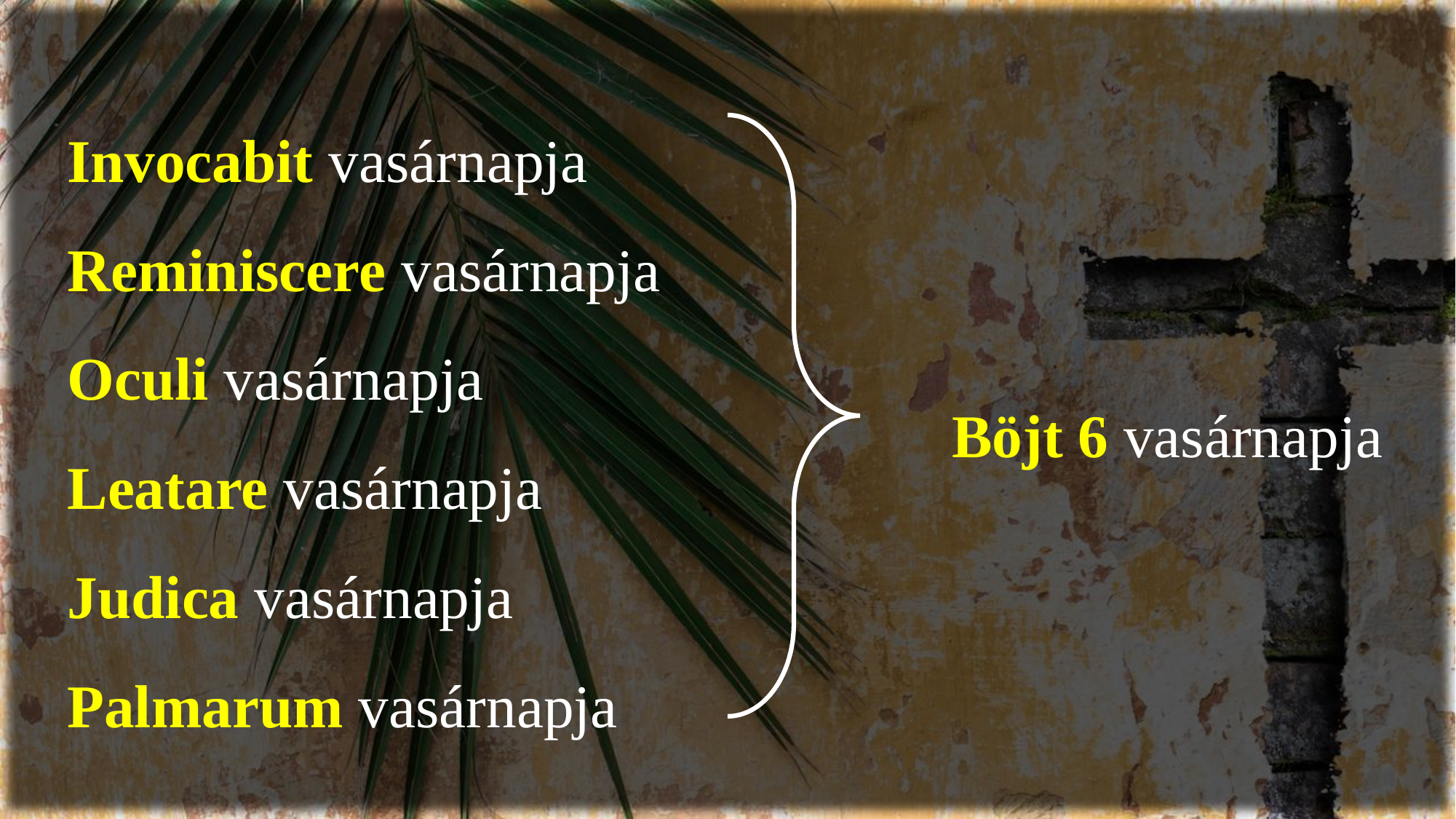

Invocabit vasárnapja
Reminiscere vasárnapja
Oculi vasárnapja
Leatare vasárnapja
Judica vasárnapja
Palmarum vasárnapja

Böjt 6 vasárnapja